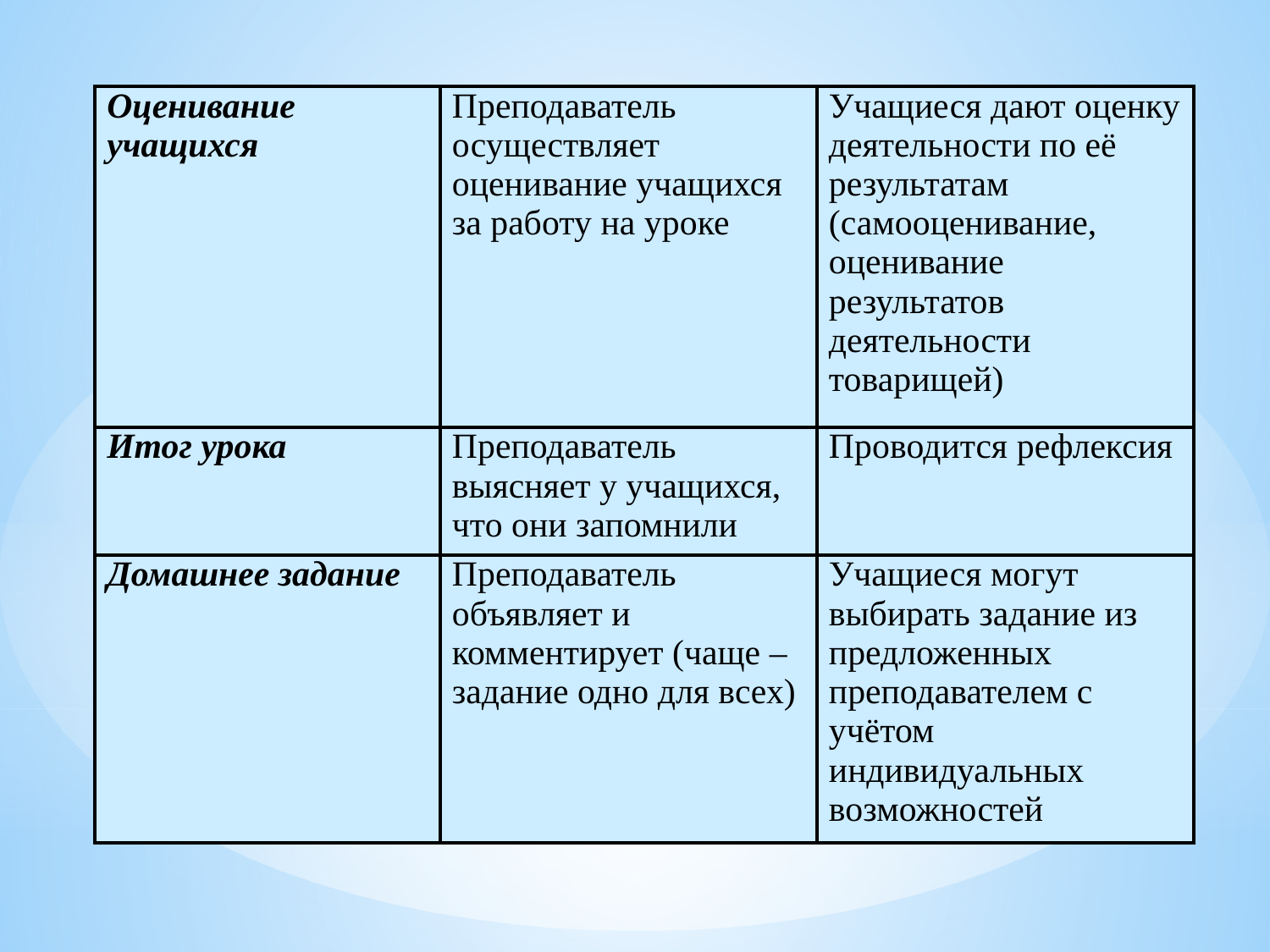

| Оценивание учащихся | Преподаватель осуществляет оценивание учащихся за работу на уроке | Учащиеся дают оценку деятельности по её результатам (самооценивание, оценивание результатов деятельности товарищей) |
| --- | --- | --- |
| Итог урока | Преподаватель выясняет у учащихся, что они запомнили | Проводится рефлексия |
| Домашнее задание | Преподаватель объявляет и комментирует (чаще – задание одно для всех) | Учащиеся могут выбирать задание из предложенных преподавателем с учётом индивидуальных возможностей |